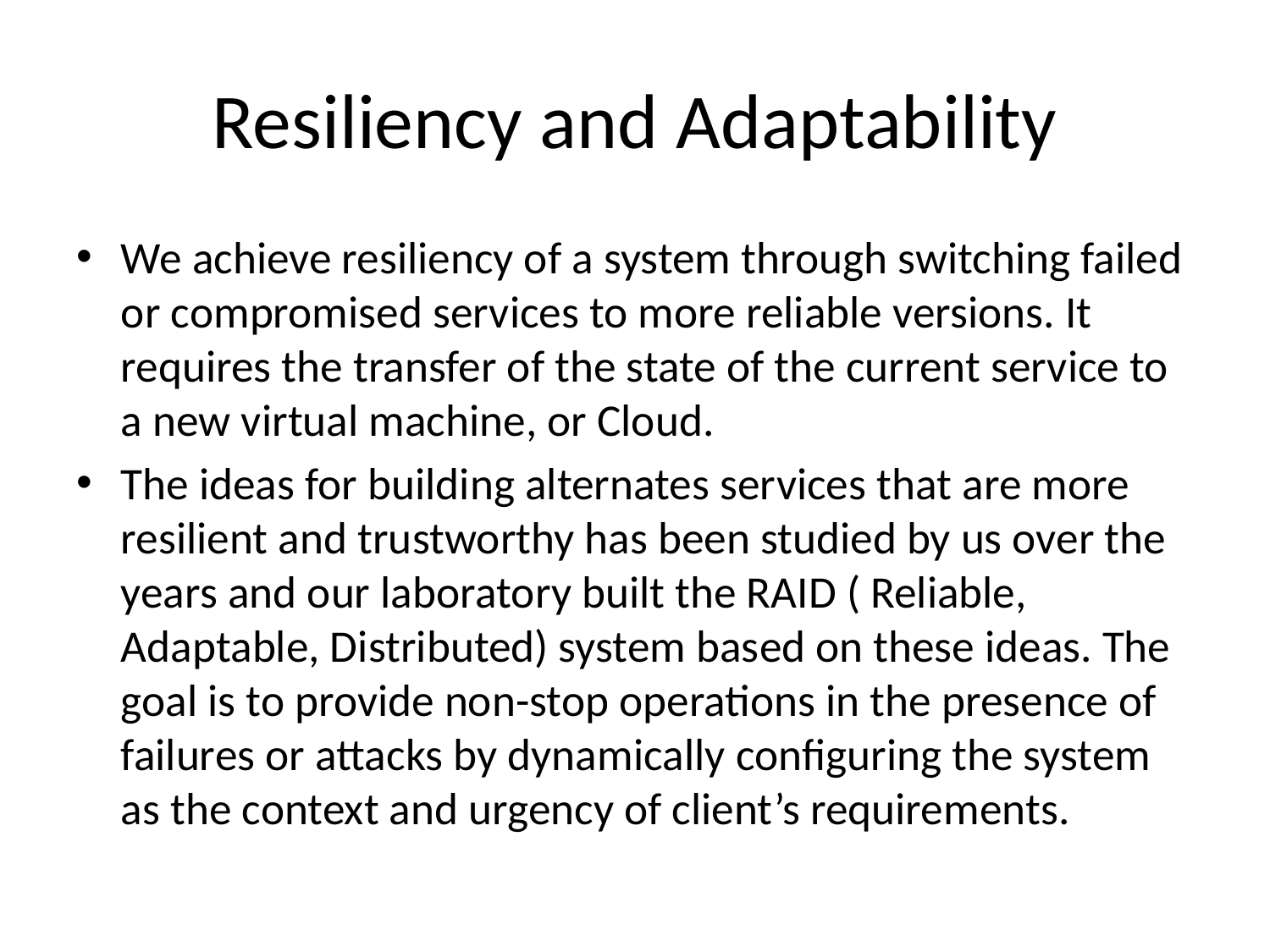

# Resiliency and Adaptability
We achieve resiliency of a system through switching failed or compromised services to more reliable versions. It requires the transfer of the state of the current service to a new virtual machine, or Cloud.
The ideas for building alternates services that are more resilient and trustworthy has been studied by us over the years and our laboratory built the RAID ( Reliable, Adaptable, Distributed) system based on these ideas. The goal is to provide non-stop operations in the presence of failures or attacks by dynamically configuring the system as the context and urgency of client’s requirements.